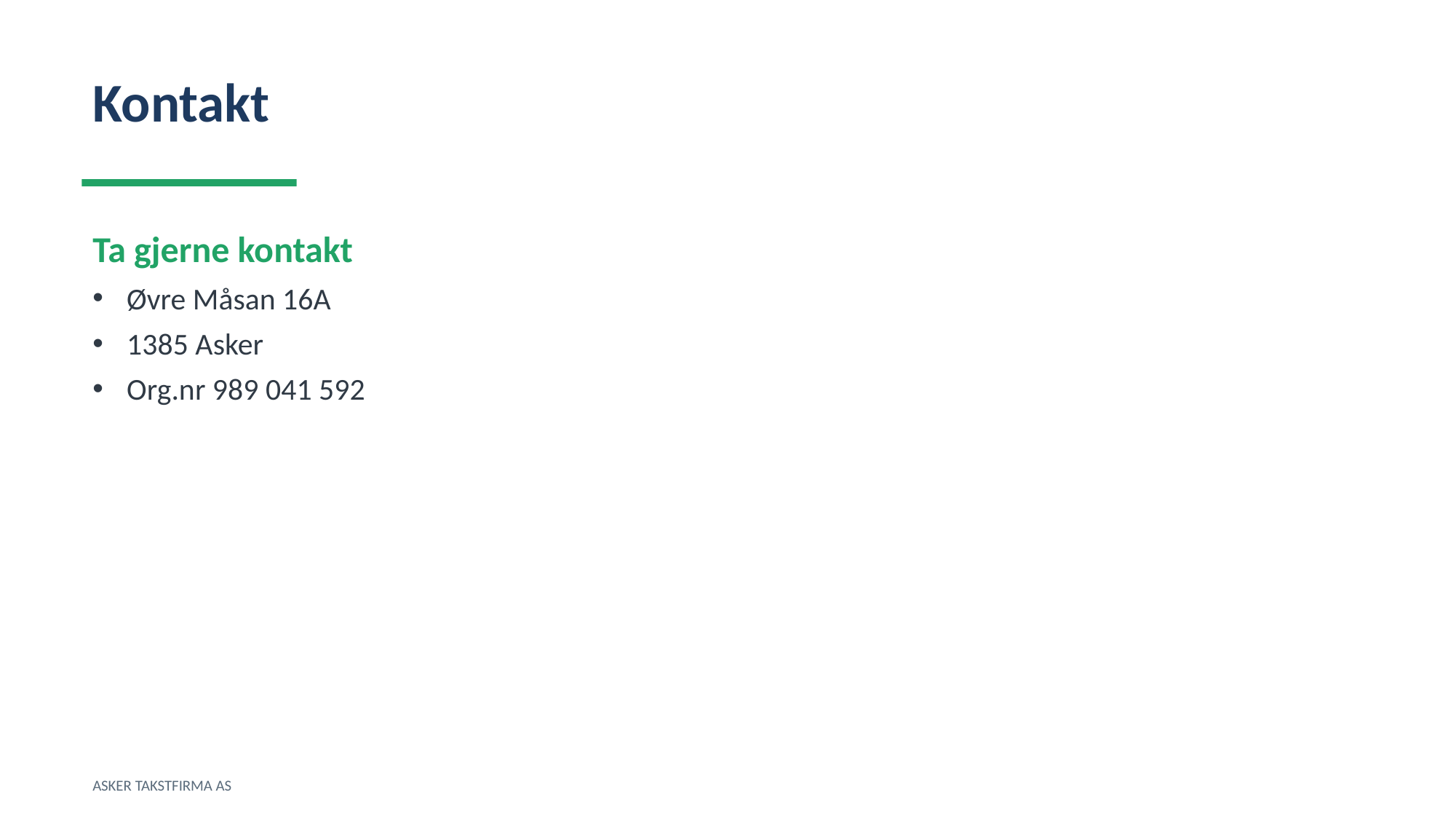

Kontakt

Ta gjerne kontakt
Øvre Måsan 16A
1385 Asker
Org.nr 989 041 592
ASKER TAKSTFIRMA AS